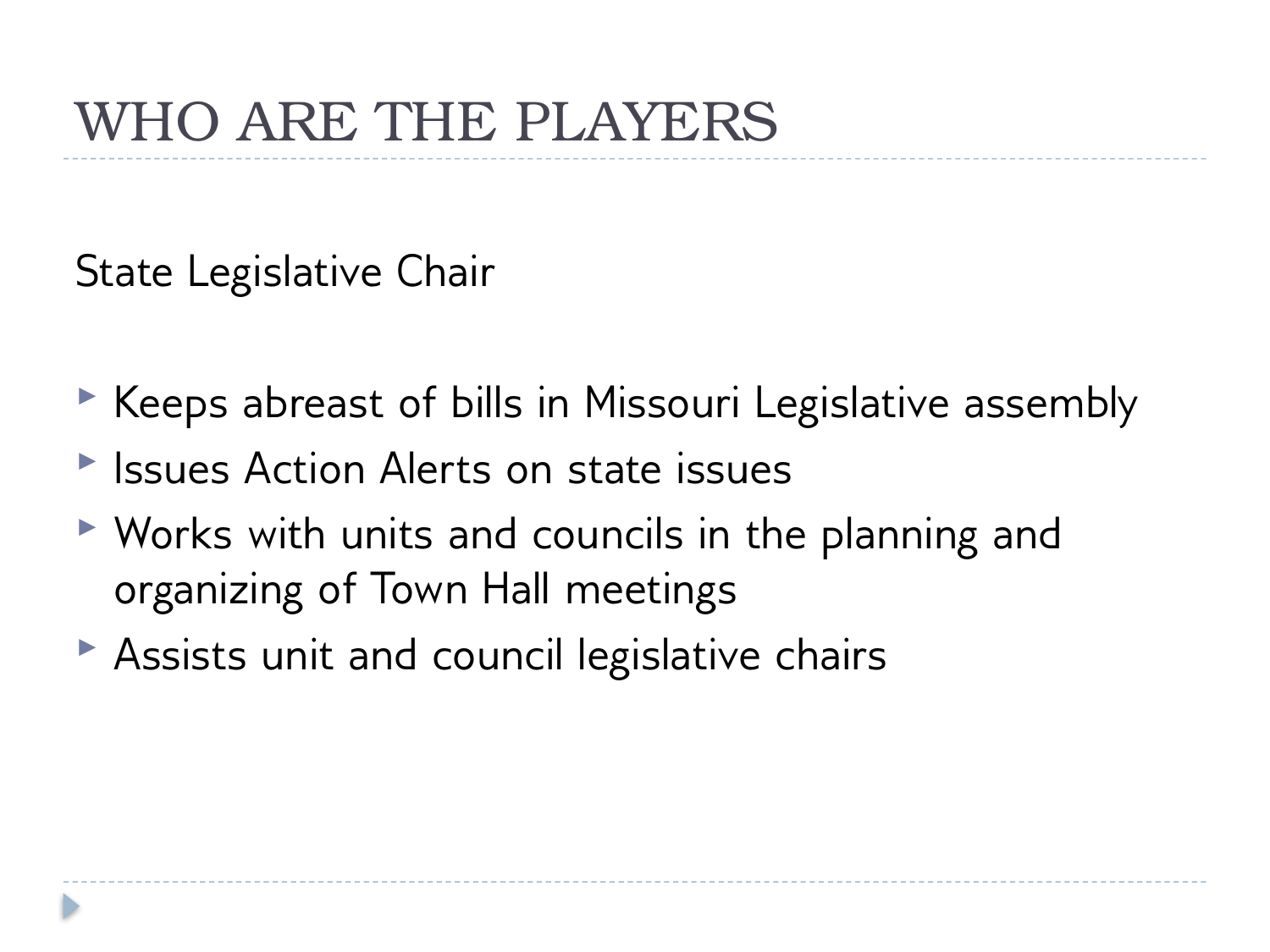

# WHO ARE THE PLAYERS

State Legislative Chair

Keeps abreast of bills in Missouri Legislative assembly
Issues Action Alerts on state issues
Works with units and councils in the planning and organizing of Town Hall meetings
Assists unit and council legislative chairs